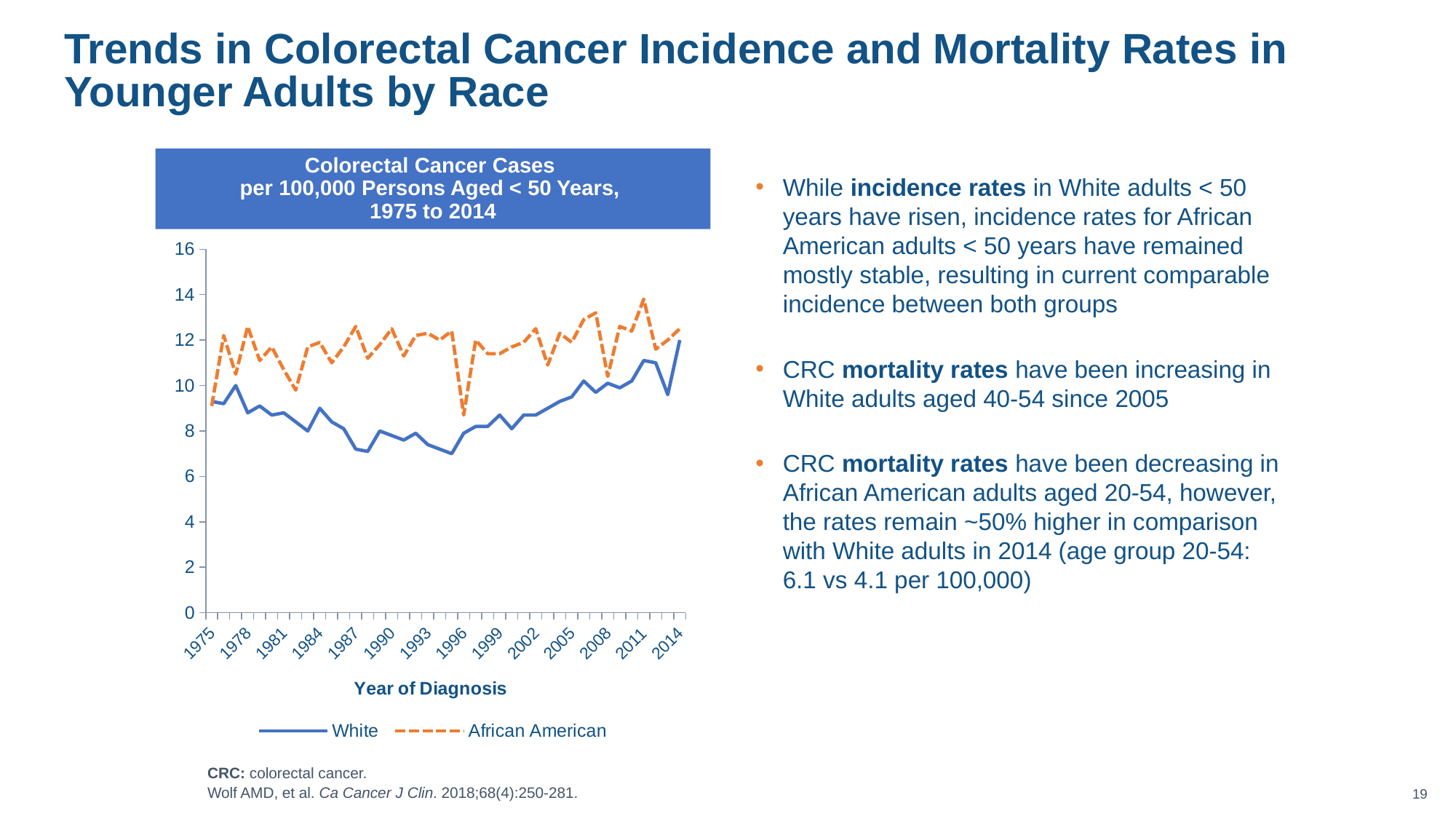

# Trends in Colorectal Cancer Incidence and Mortality Rates in Younger Adults by Race
Colorectal Cancer Cases
per 100,000 Persons Aged < 50 Years,
1975 to 2014
While incidence rates in White adults < 50 years have risen, incidence rates for African American adults < 50 years have remained mostly stable, resulting in current comparable incidence between both groups
CRC mortality rates have been increasing in White adults aged 40-54 since 2005
CRC mortality rates have been decreasing in African American adults aged 20-54, however, the rates remain ~50% higher in comparison with White adults in 2014 (age group 20-54: 6.1 vs 4.1 per 100,000)

### Chart

| Category | White  | African American |
|---|---|---|
| 1975 | 9.3 | 9.1 |
| 1976 | 9.2 | 12.2 |
| 1977 | 10.0 | 10.5 |
| 1978 | 8.8 | 12.6 |
| 1979 | 9.1 | 11.1 |
| 1980 | 8.7 | 11.7 |
| 1981 | 8.8 | 10.7 |
| 1982 | 8.4 | 9.8 |
| 1983 | 8.0 | 11.7 |
| 1984 | 9.0 | 11.9 |
| 1985 | 8.4 | 11.0 |
| 1986 | 8.1 | 11.7 |
| 1987 | 7.2 | 12.6 |
| 1988 | 7.1 | 11.2 |
| 1989 | 8.0 | 11.8 |
| 1990 | 7.8 | 12.5 |
| 1991 | 7.6 | 11.3 |
| 1992 | 7.9 | 12.2 |
| 1993 | 7.4 | 12.3 |
| 1994 | 7.2 | 12.0 |
| 1995 | 7.0 | 12.4 |
| 1996 | 7.9 | 8.7 |
| 1997 | 8.2 | 12.0 |
| 1998 | 8.2 | 11.4 |
| 1999 | 8.7 | 11.4 |
| 2000 | 8.1 | 11.7 |
| 2001 | 8.7 | 11.9 |
| 2002 | 8.7 | 12.5 |
| 2003 | 9.0 | 10.9 |
| 2004 | 9.3 | 12.3 |
| 2005 | 9.5 | 11.9 |
| 2006 | 10.2 | 12.9 |
| 2007 | 9.7 | 13.2 |
| 2008 | 10.1 | 10.4 |
| 2009 | 9.9 | 12.6 |
| 2010 | 10.2 | 12.4 |
| 2011 | 11.1 | 13.8 |
| 2012 | 11.0 | 11.6 |
| 2013 | 9.6 | 12.0 |
| 2014 | 12.0 | 12.5 |
CRC: colorectal cancer.
Wolf AMD, et al. Ca Cancer J Clin. 2018;68(4):250-281.